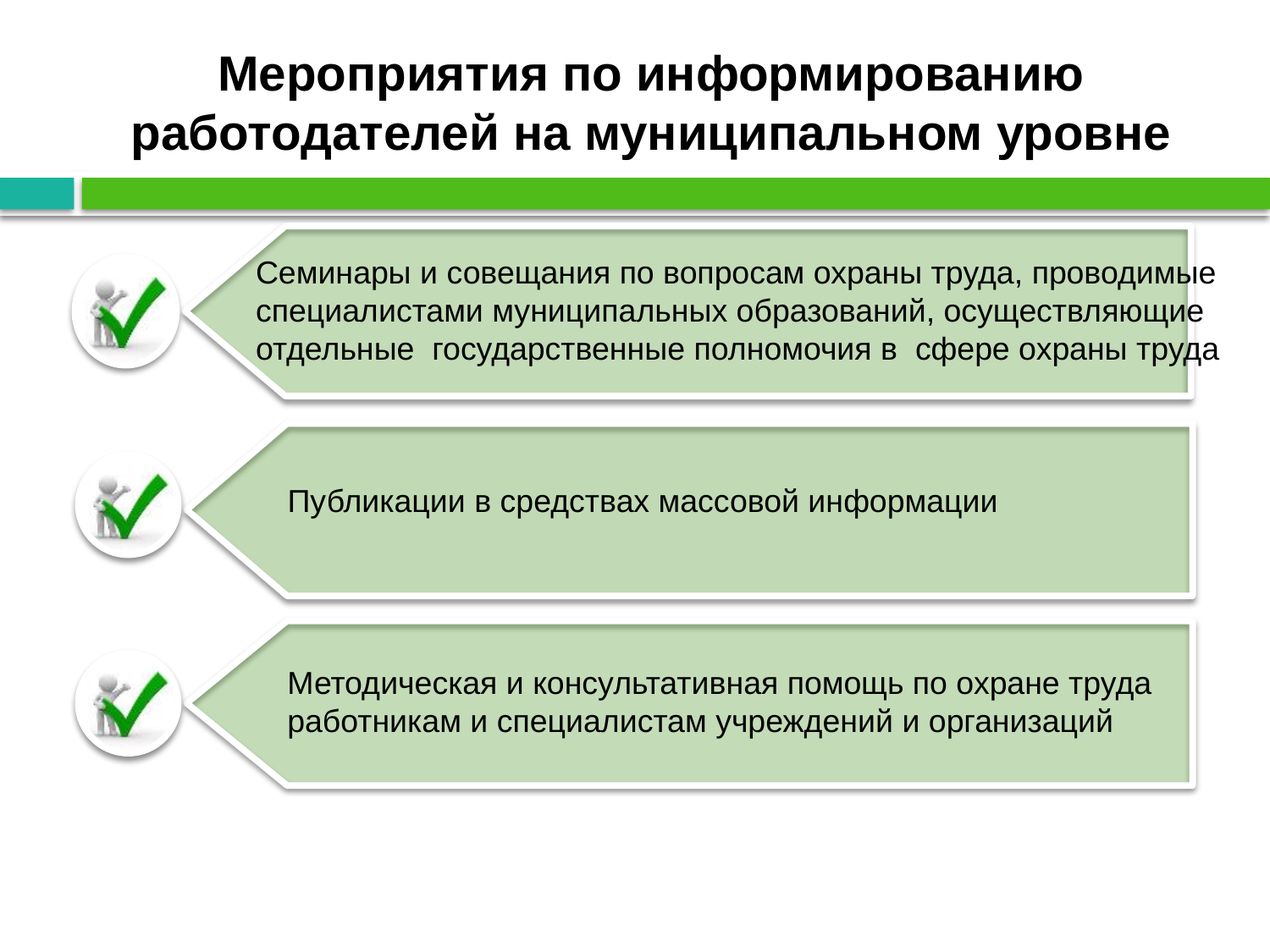

# Мероприятия по информированию работодателей на муниципальном уровне

Семинары и совещания по вопросам охраны труда, проводимые
специалистами муниципальных образований, осуществляющие
отдельные  государственные полномочия в  сфере охраны труда

Публикации в средствах массовой информации

Методическая и консультативная помощь по охране труда работникам и специалистам учреждений и организаций